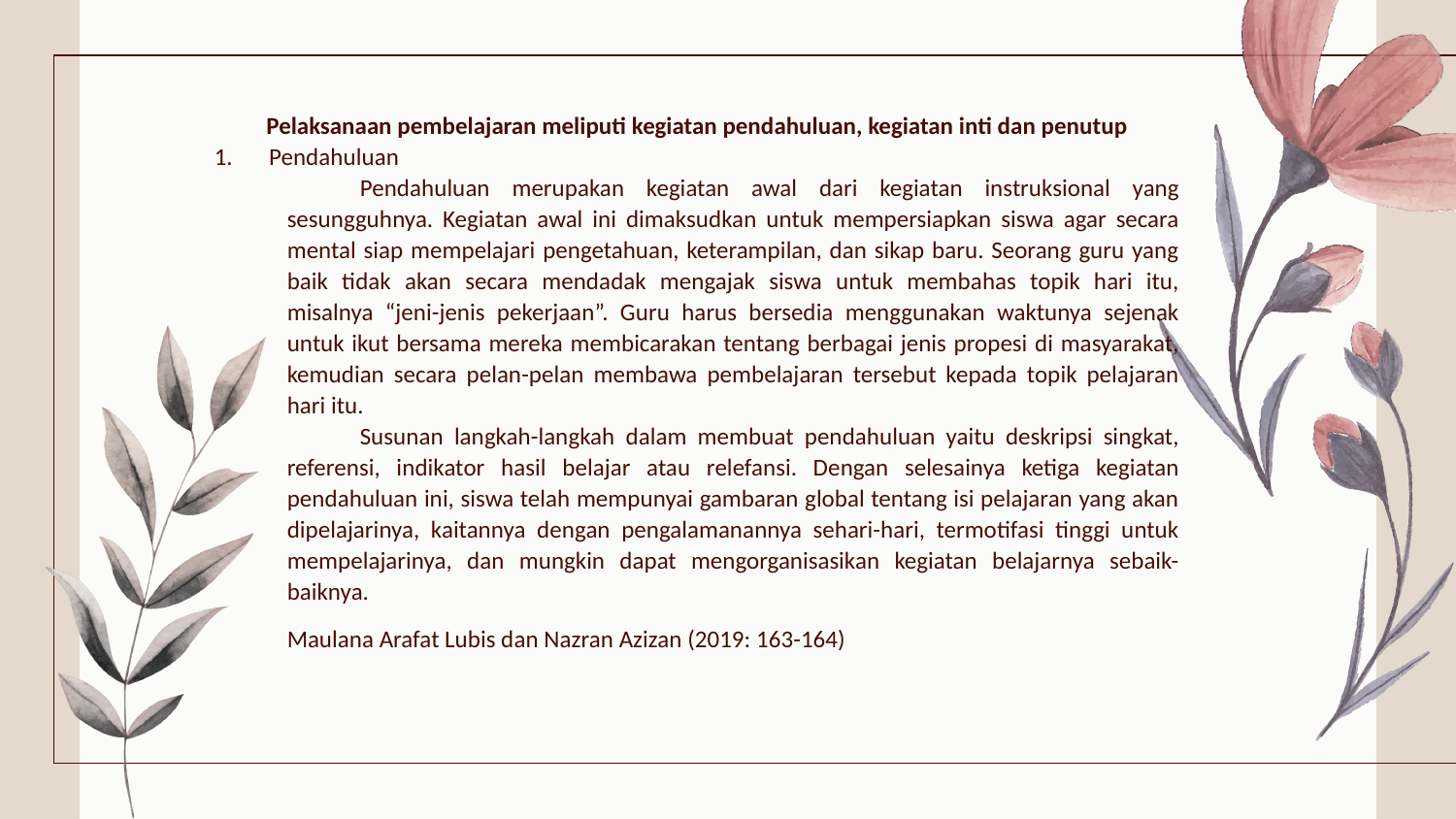

Pelaksanaan pembelajaran meliputi kegiatan pendahuluan, kegiatan inti dan penutup
Pendahuluan
Pendahuluan merupakan kegiatan awal dari kegiatan instruksional yang sesungguhnya. Kegiatan awal ini dimaksudkan untuk mempersiapkan siswa agar secara mental siap mempelajari pengetahuan, keterampilan, dan sikap baru. Seorang guru yang baik tidak akan secara mendadak mengajak siswa untuk membahas topik hari itu, misalnya “jeni-jenis pekerjaan”. Guru harus bersedia menggunakan waktunya sejenak untuk ikut bersama mereka membicarakan tentang berbagai jenis propesi di masyarakat, kemudian secara pelan-pelan membawa pembelajaran tersebut kepada topik pelajaran hari itu.
Susunan langkah-langkah dalam membuat pendahuluan yaitu deskripsi singkat, referensi, indikator hasil belajar atau relefansi. Dengan selesainya ketiga kegiatan pendahuluan ini, siswa telah mempunyai gambaran global tentang isi pelajaran yang akan dipelajarinya, kaitannya dengan pengalamanannya sehari-hari, termotifasi tinggi untuk mempelajarinya, dan mungkin dapat mengorganisasikan kegiatan belajarnya sebaik-baiknya.
	Maulana Arafat Lubis dan Nazran Azizan (2019: 163-164)